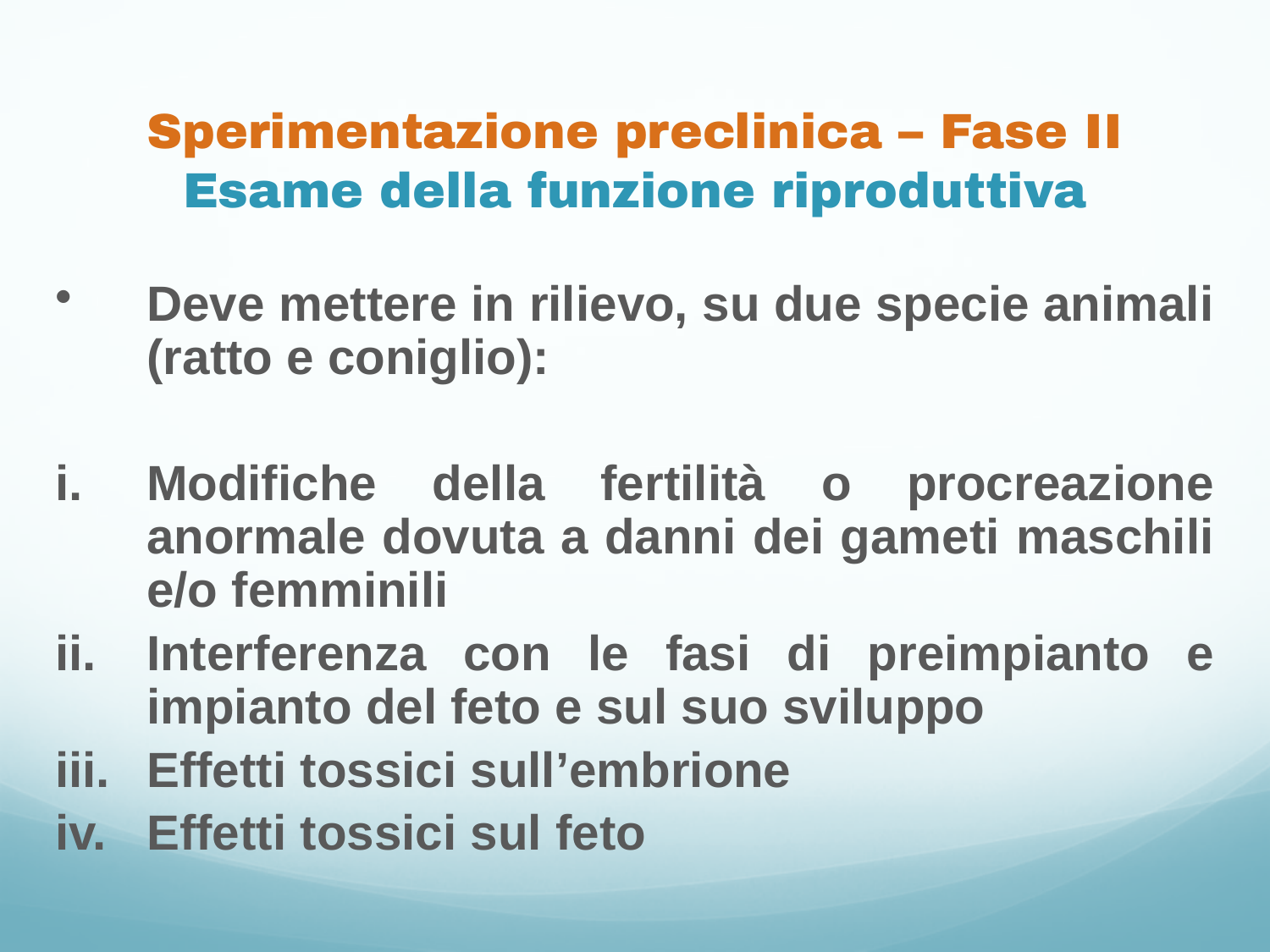

Sperimentazione preclinica – Fase II
Esame della funzione riproduttiva
Deve mettere in rilievo, su due specie animali (ratto e coniglio):

Modifiche della fertilità o procreazione anormale dovuta a danni dei gameti maschili e/o femminili
Interferenza con le fasi di preimpianto e impianto del feto e sul suo sviluppo
Effetti tossici sull’embrione
Effetti tossici sul feto